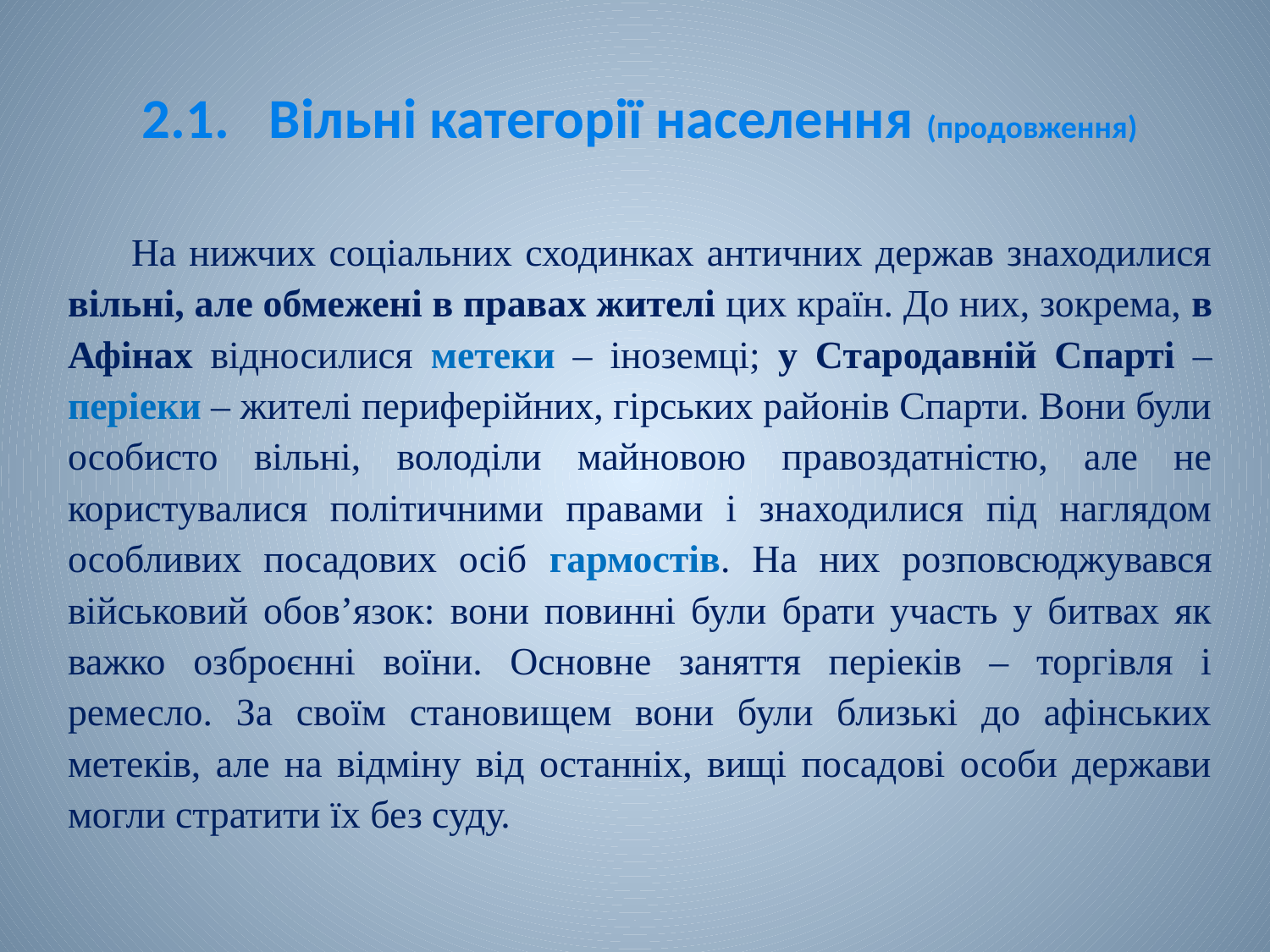

# 2.1.	Вільні категорії населення (продовження)
На нижчих соціальних сходинках античних держав знаходилися вільні, але обмежені в правах жителі цих країн. До них, зокрема, в Афінах відносилися метеки ‒ іноземці; у Стародавній Спарті ‒ періеки ‒ жителі периферійних, гірських районів Спарти. Вони були особисто вільні, володіли майновою правоздатністю, але не користувалися політичними правами і знаходилися під наглядом особливих посадових осіб гармостів. На них розповсюджувався військовий обов’язок: вони повинні були брати участь у битвах як важко озброєнні воїни. Основне заняття періеків ‒ торгівля і ремесло. За своїм становищем вони були близькі до афінських метеків, але на відміну від останніх, вищі посадові особи держави могли стратити їх без суду.